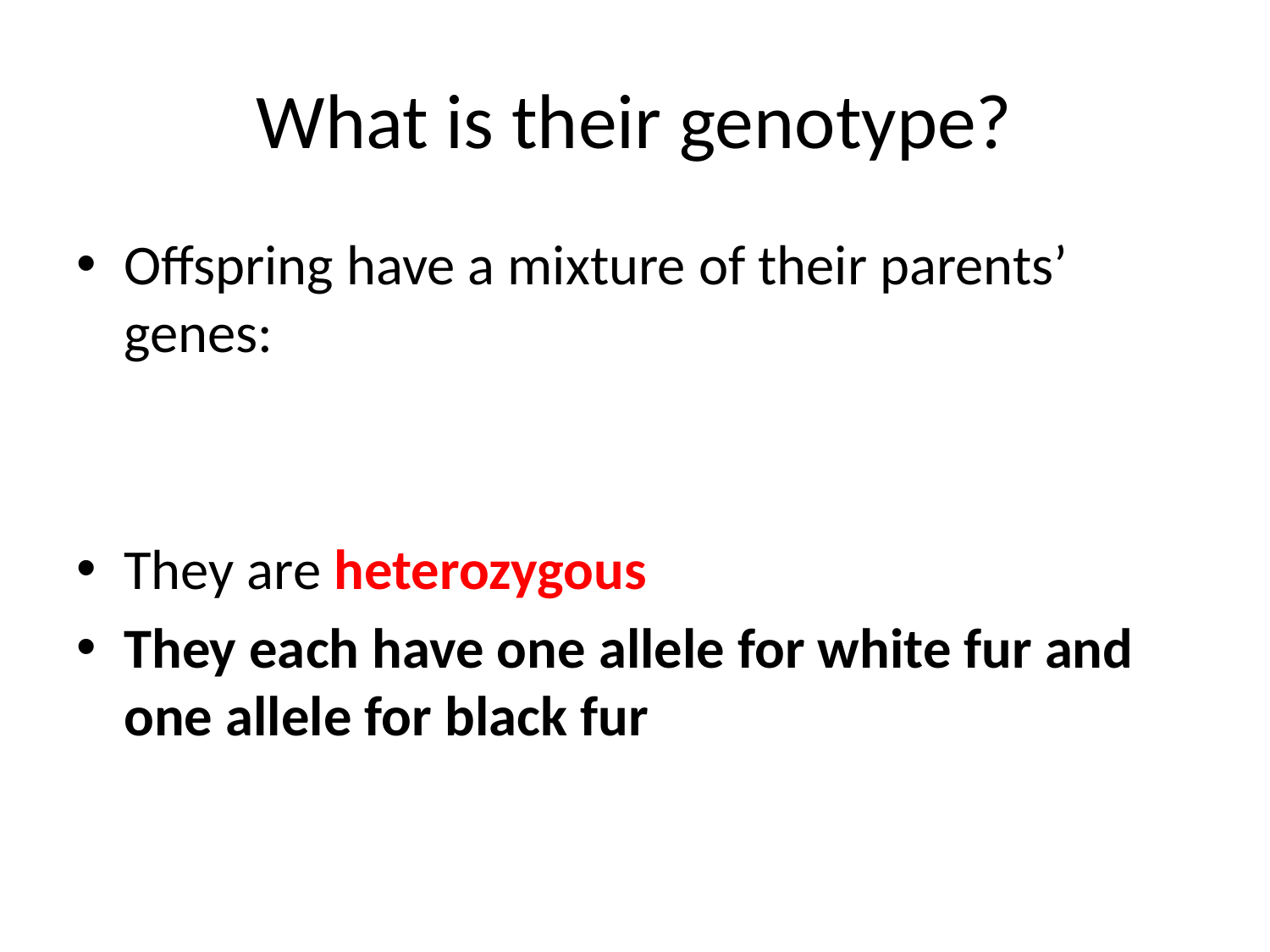

# What is their genotype?
Offspring have a mixture of their parents’ genes:

They are heterozygous
They each have one allele for white fur and one allele for black fur

B
b